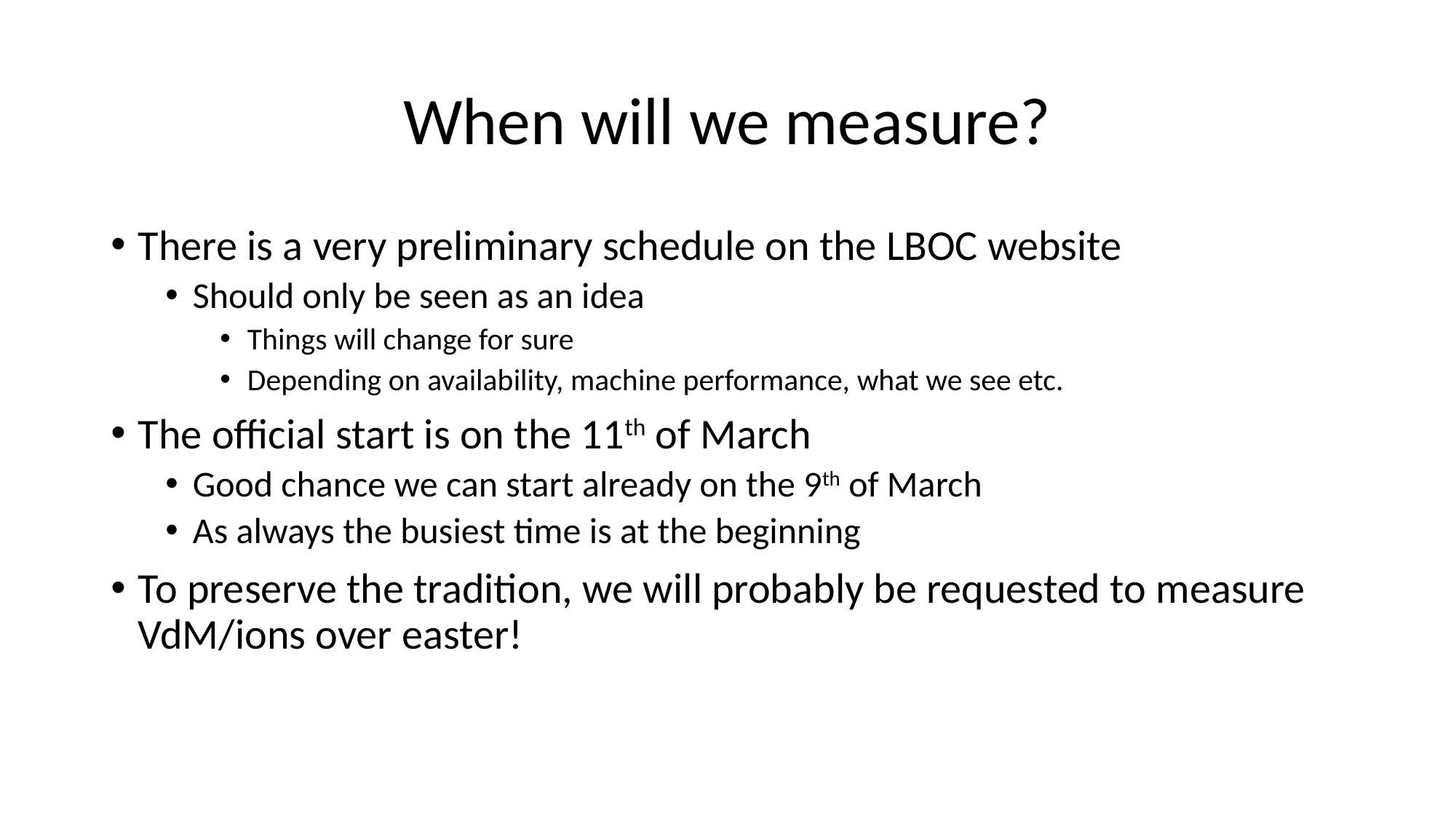

# When will we measure?
There is a very preliminary schedule on the LBOC website
Should only be seen as an idea
Things will change for sure
Depending on availability, machine performance, what we see etc.
The official start is on the 11th of March
Good chance we can start already on the 9th of March
As always the busiest time is at the beginning
To preserve the tradition, we will probably be requested to measure VdM/ions over easter!